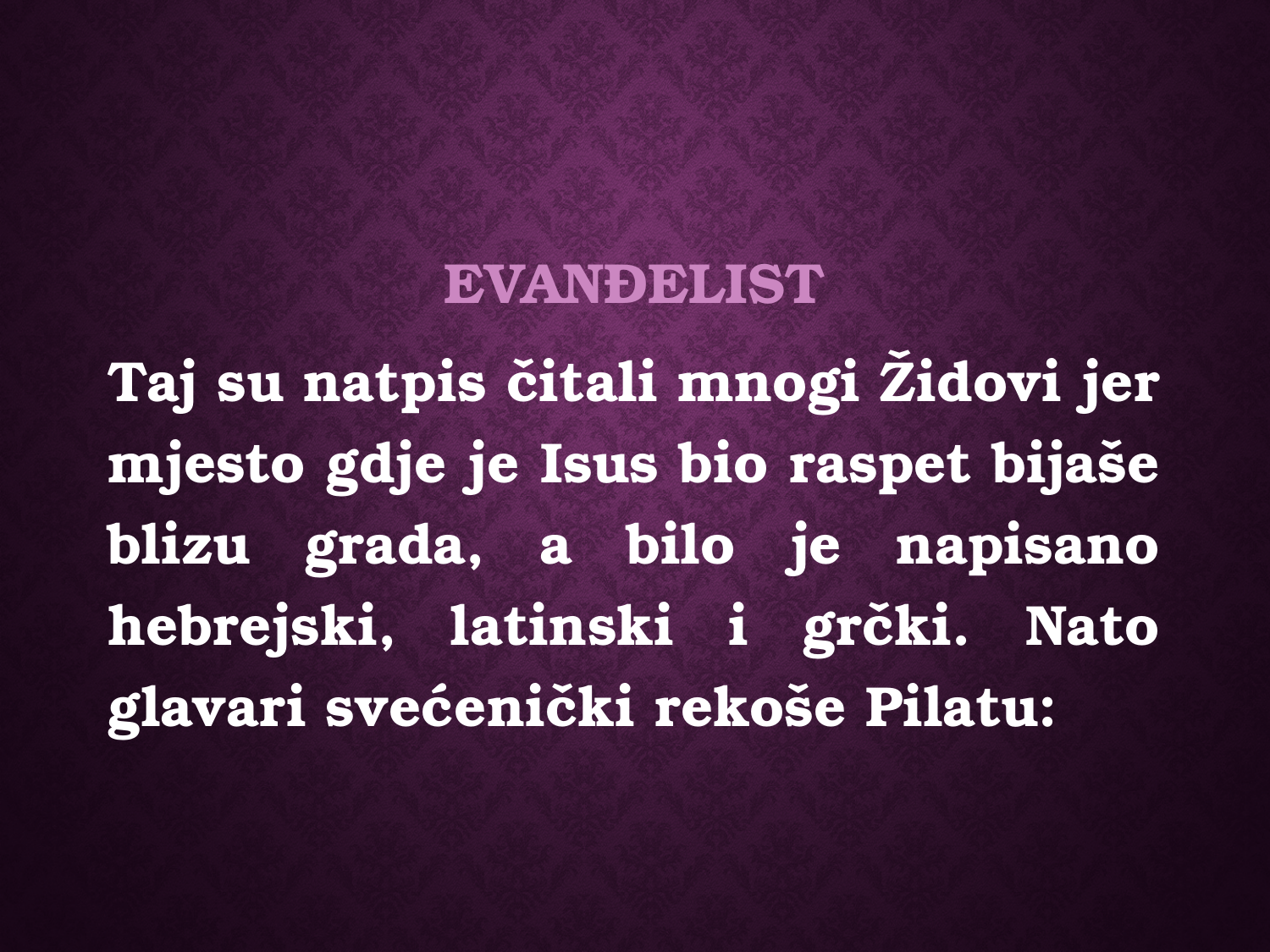

EVANĐELIST
Taj su natpis čitali mnogi Židovi jer mjesto gdje je Isus bio raspet bijaše blizu grada, a bilo je napisano hebrejski, latinski i grčki. Nato glavari svećenički rekoše Pilatu: